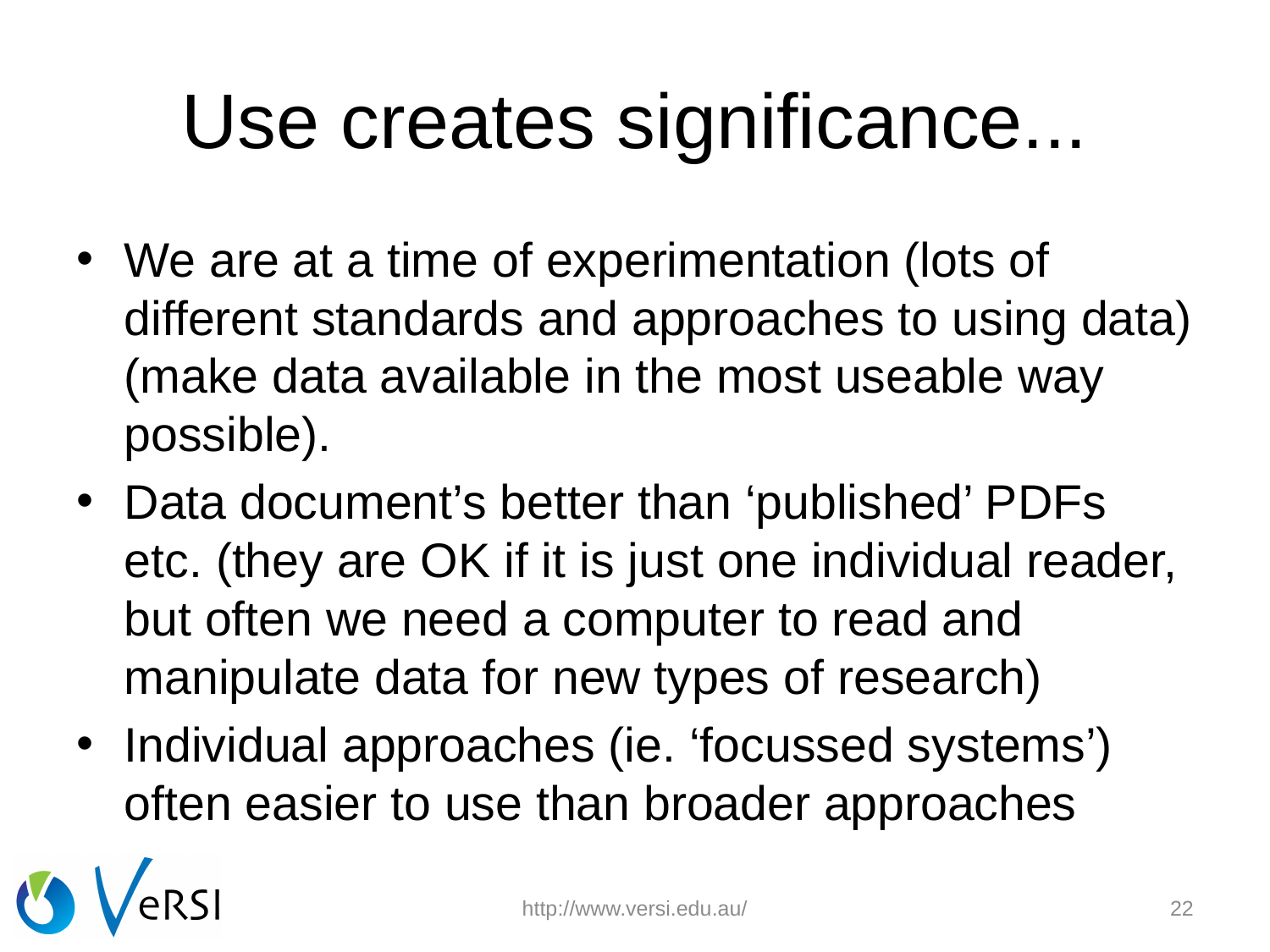

# Use creates significance...
We are at a time of experimentation (lots of different standards and approaches to using data) (make data available in the most useable way possible).
Data document’s better than ‘published’ PDFs etc. (they are OK if it is just one individual reader, but often we need a computer to read and manipulate data for new types of research)
Individual approaches (ie. ‘focussed systems’) often easier to use than broader approaches

http://www.versi.edu.au/
22